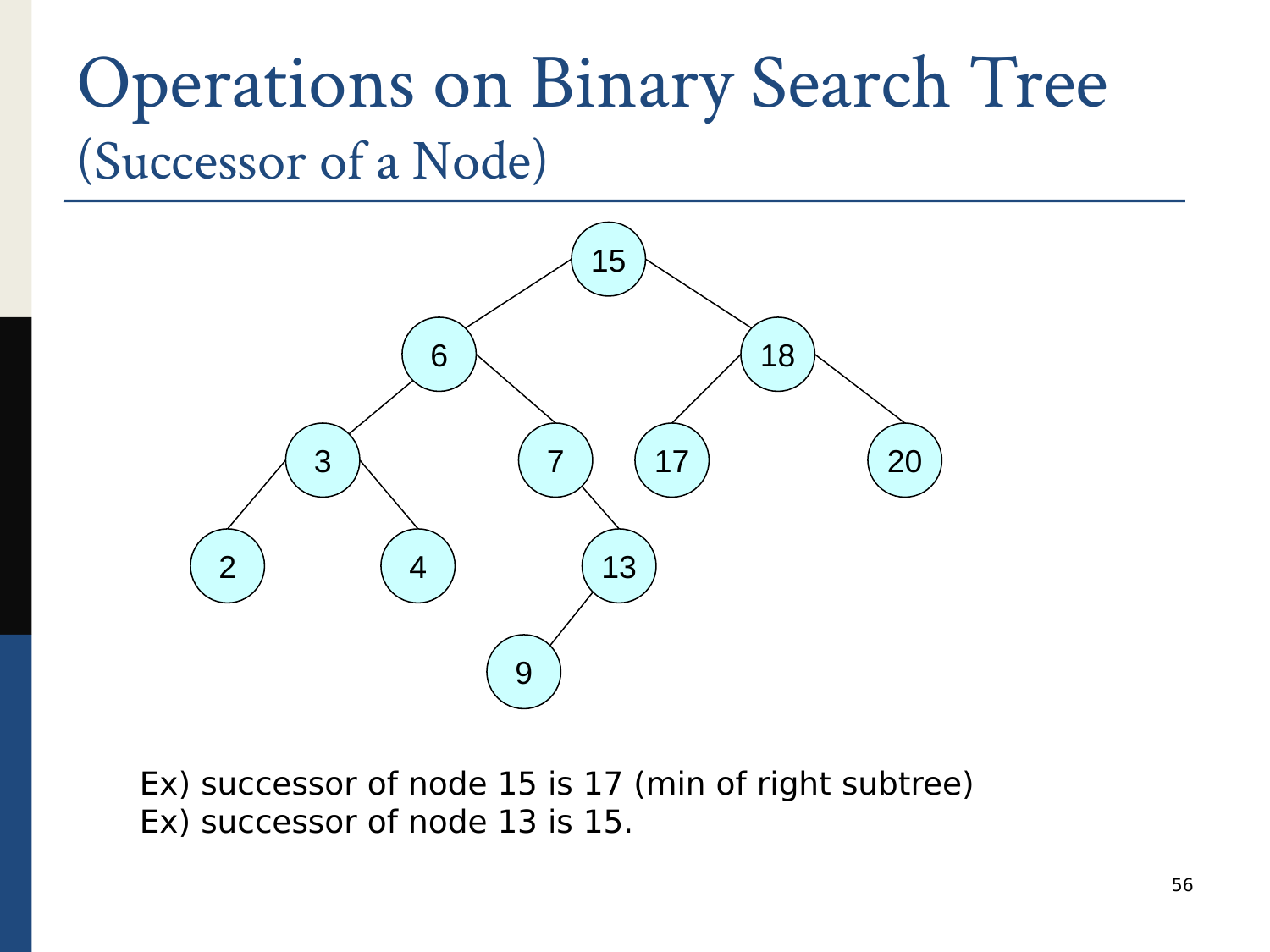

# Operations on Binary Search Tree (Successor of a Node)
15
6
18
3
7
17
20
2
4
13
9
Ex) successor of node 15 is 17 (min of right subtree)
Ex) successor of node 13 is 15.
56